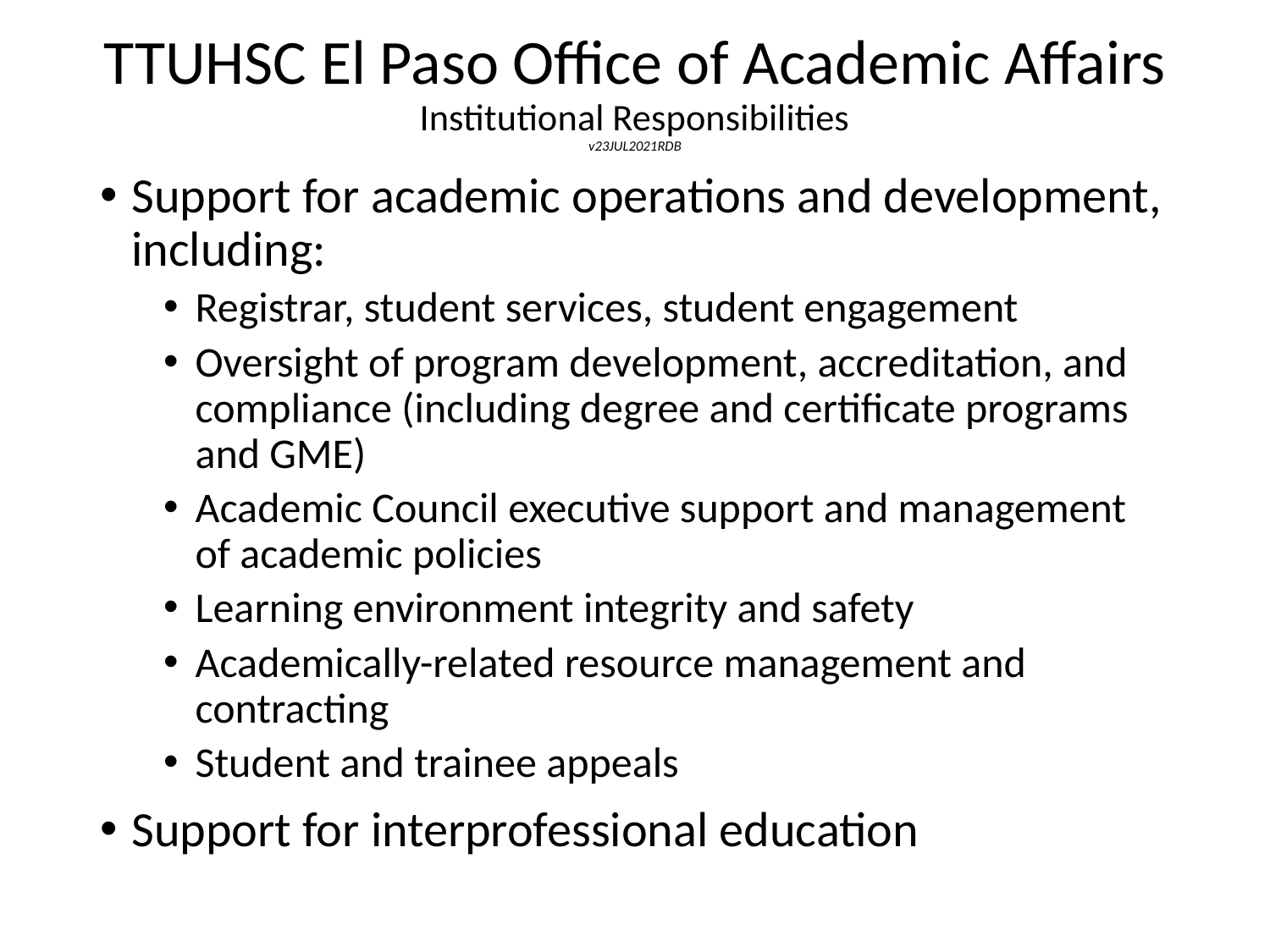

# TTUHSC El Paso Office of Academic Affairs Institutional Responsibilities v23JUL2021RDB
Support for academic operations and development, including:
Registrar, student services, student engagement
Oversight of program development, accreditation, and compliance (including degree and certificate programs and GME)
Academic Council executive support and management of academic policies
Learning environment integrity and safety
Academically-related resource management and contracting
Student and trainee appeals
Support for interprofessional education